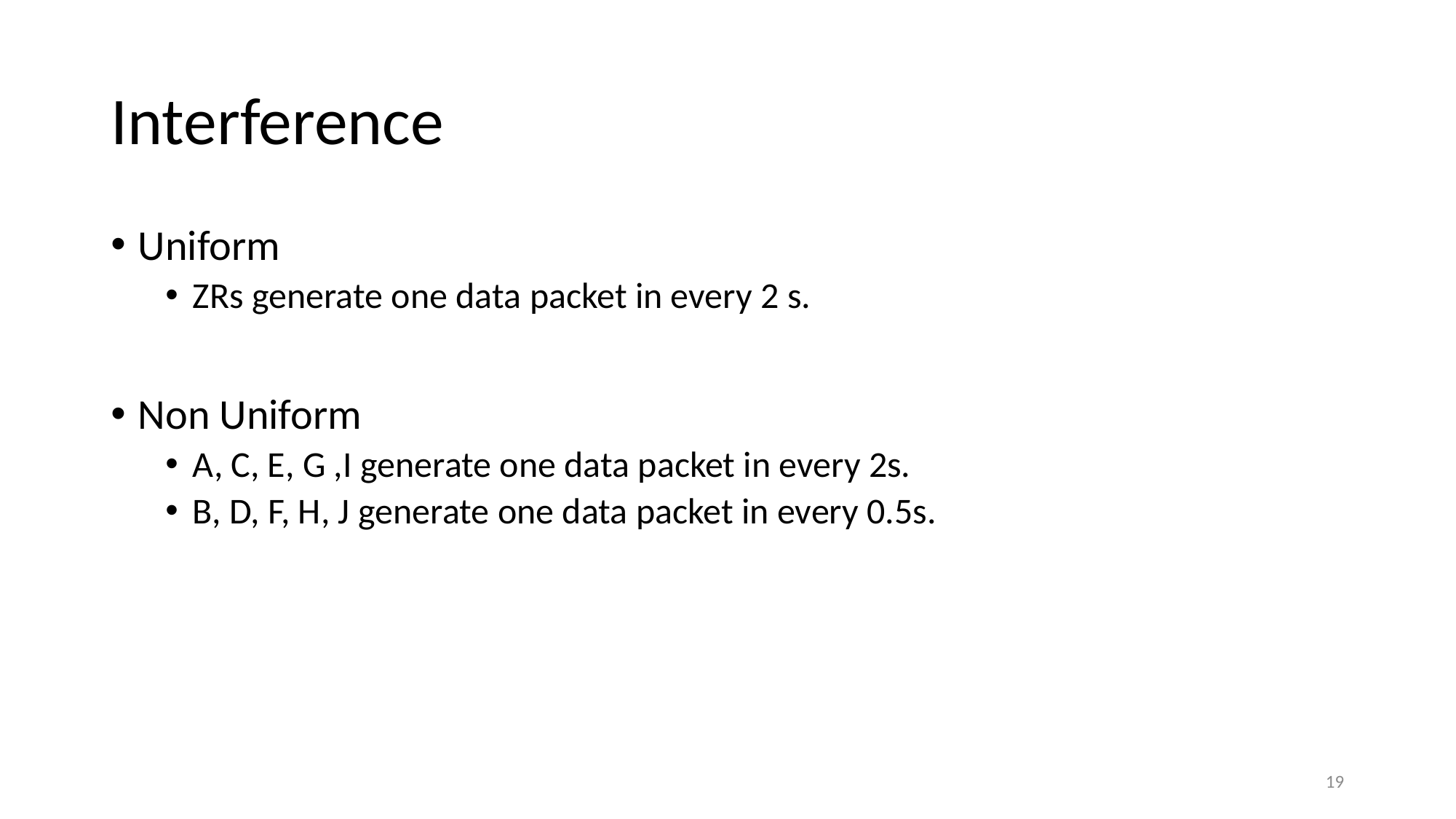

# Interference
Uniform
ZRs generate one data packet in every 2 s.

Non Uniform
A, C, E, G ,I generate one data packet in every 2s.
B, D, F, H, J generate one data packet in every 0.5s.

19